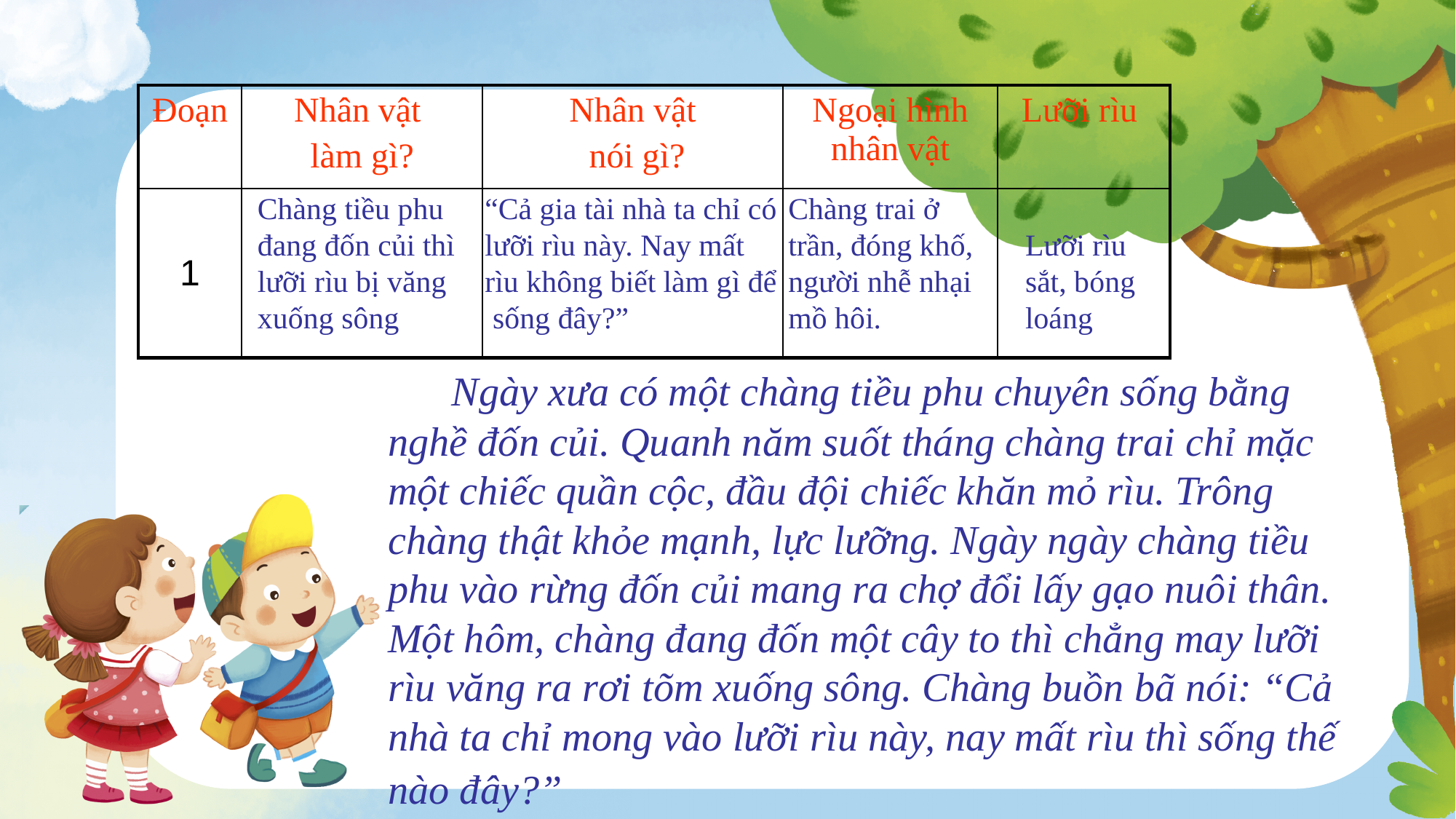

| Đoạn | Nhân vật làm gì? | Nhân vật nói gì? | Ngoại hình nhân vật | Lưỡi rìu |
| --- | --- | --- | --- | --- |
| 1 |  |  |  |  |
Chàng trai ở trần, đóng khố, người nhễ nhại mồ hôi.
“Cả gia tài nhà ta chỉ có
lưỡi rìu này. Nay mất
rìu không biết làm gì để
 sống đây?”
Chàng tiều phu đang đốn củi thì lưỡi rìu bị văng xuống sông
Lưỡi rìu sắt, bóng loáng
        Ngày xưa có một chàng tiều phu chuyên sống bằng nghề đốn củi. Quanh năm suốt tháng chàng trai chỉ mặc một chiếc quần cộc, đầu đội chiếc khăn mỏ rìu. Trông chàng thật khỏe mạnh, lực lưỡng. Ngày ngày chàng tiều phu vào rừng đốn củi mang ra chợ đổi lấy gạo nuôi thân. Một hôm, chàng đang đốn một cây to thì chẳng may lưỡi rìu văng ra rơi tõm xuống sông. Chàng buồn bã nói: “Cả nhà ta chỉ mong vào lưỡi rìu này, nay mất rìu thì sống thế nào đây?”